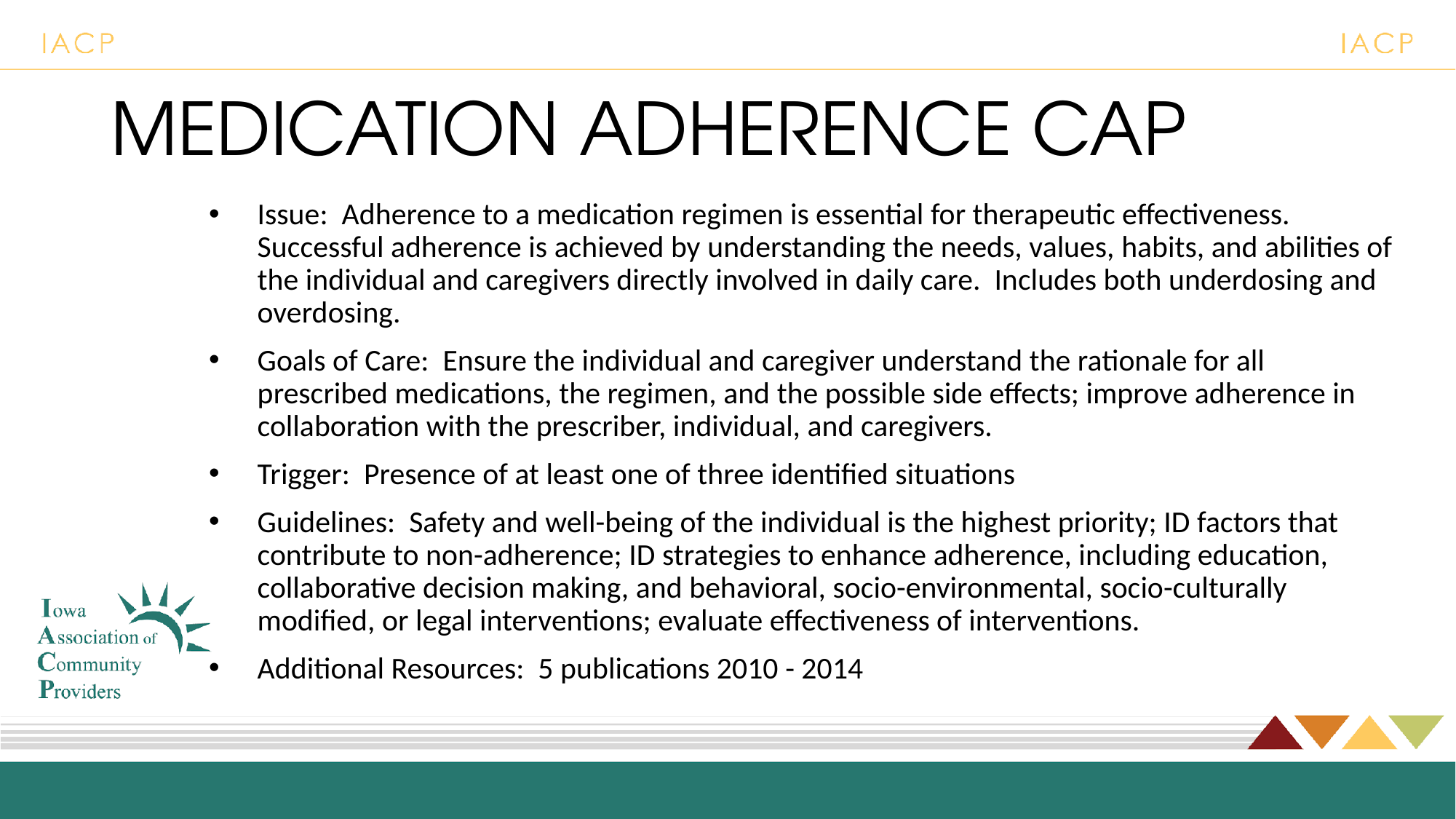

# MEDICATION ADHERENCE CAP
Issue:  Adherence to a medication regimen is essential for therapeutic effectiveness.  Successful adherence is achieved by understanding the needs, values, habits, and abilities of the individual and caregivers directly involved in daily care.  Includes both underdosing and overdosing.
Goals of Care:  Ensure the individual and caregiver understand the rationale for all prescribed medications, the regimen, and the possible side effects; improve adherence in collaboration with the prescriber, individual, and caregivers.
Trigger:  Presence of at least one of three identified situations
Guidelines:  Safety and well-being of the individual is the highest priority; ID factors that contribute to non-adherence; ID strategies to enhance adherence, including education, collaborative decision making, and behavioral, socio-environmental, socio-culturally modified, or legal interventions; evaluate effectiveness of interventions.
Additional Resources:  5 publications 2010 - 2014